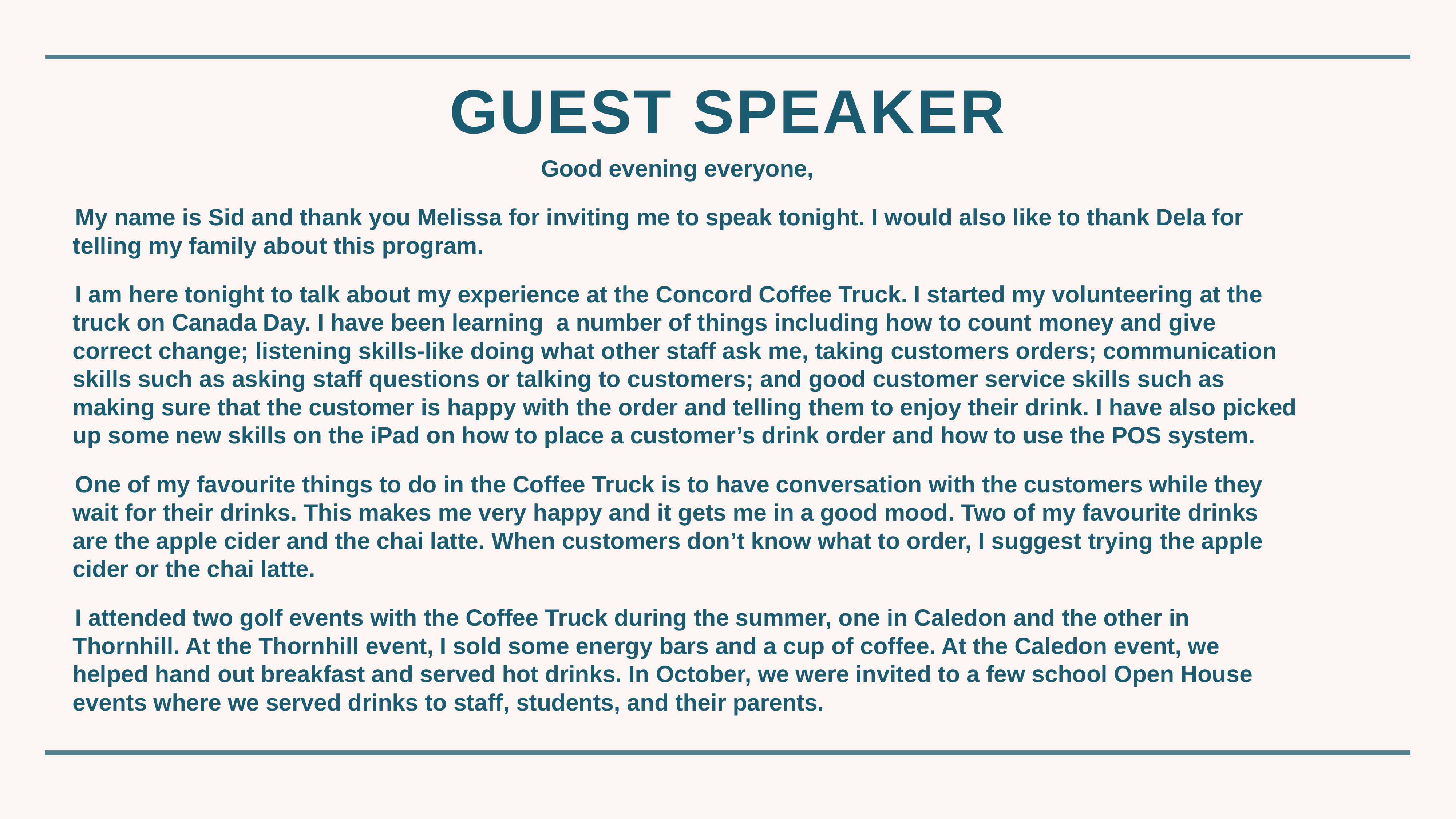

# Guest Speaker
Good evening everyone,
  My name is Sid and thank you Melissa for inviting me to speak tonight. I would also like to thank Dela for telling my family about this program.
  I am here tonight to talk about my experience at the Concord Coffee Truck. I started my volunteering at the truck on Canada Day. I have been learning  a number of things including how to count money and give correct change; listening skills-like doing what other staff ask me, taking customers orders; communication skills such as asking staff questions or talking to customers; and good customer service skills such as making sure that the customer is happy with the order and telling them to enjoy their drink. I have also picked up some new skills on the iPad on how to place a customer’s drink order and how to use the POS system.
  One of my favourite things to do in the Coffee Truck is to have conversation with the customers while they wait for their drinks. This makes me very happy and it gets me in a good mood. Two of my favourite drinks are the apple cider and the chai latte. When customers don’t know what to order, I suggest trying the apple cider or the chai latte.
  I attended two golf events with the Coffee Truck during the summer, one in Caledon and the other in Thornhill. At the Thornhill event, I sold some energy bars and a cup of coffee. At the Caledon event, we helped hand out breakfast and served hot drinks. In October, we were invited to a few school Open House events where we served drinks to staff, students, and their parents.